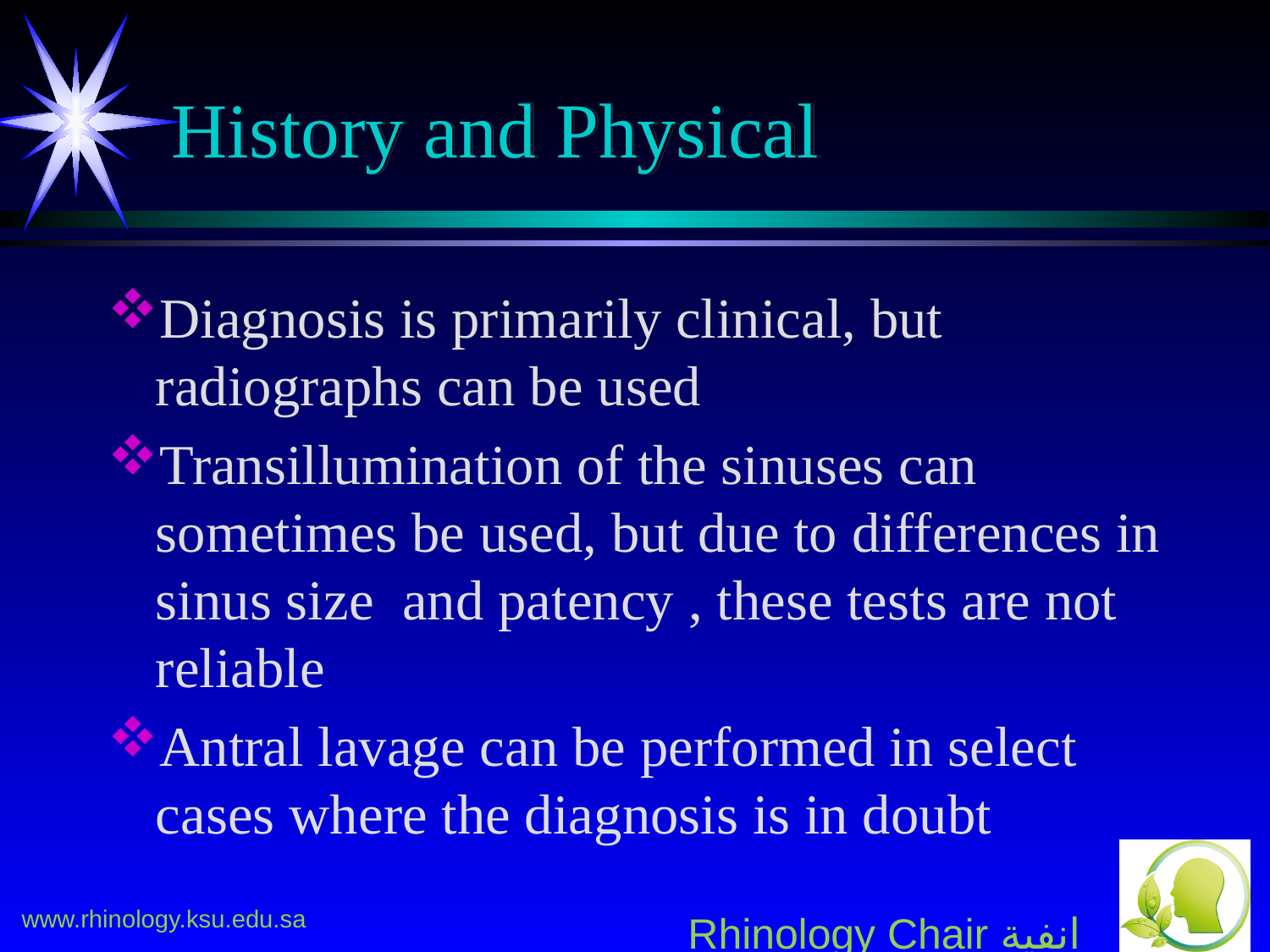

# History and Physical
Diagnosis is primarily clinical, but radiographs can be used
Transillumination of the sinuses can sometimes be used, but due to differences in sinus size  and patency , these tests are not reliable
Antral lavage can be performed in select cases where the diagnosis is in doubt